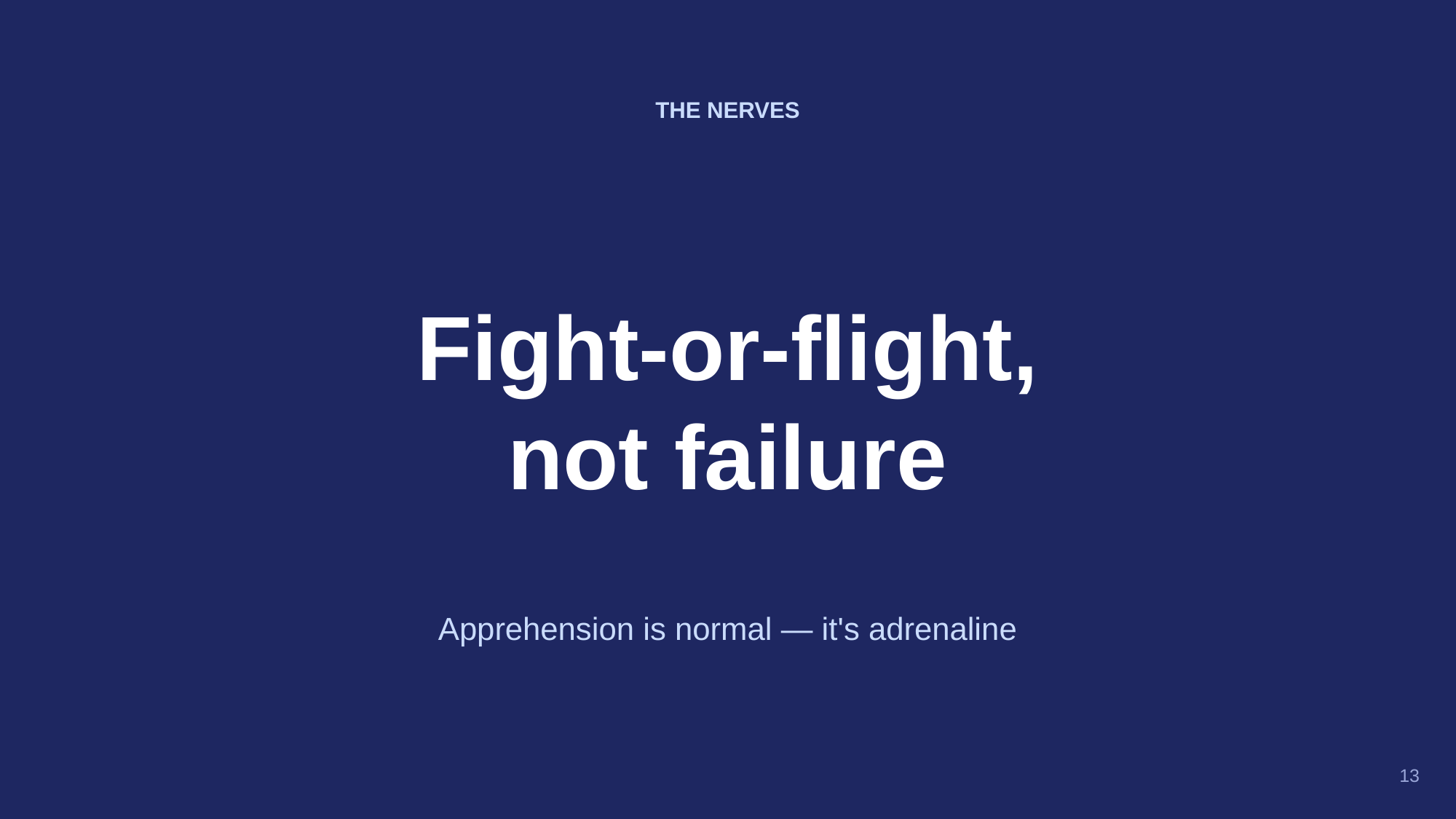

THE NERVES
Fight-or-flight,
not failure
Apprehension is normal — it's adrenaline
13